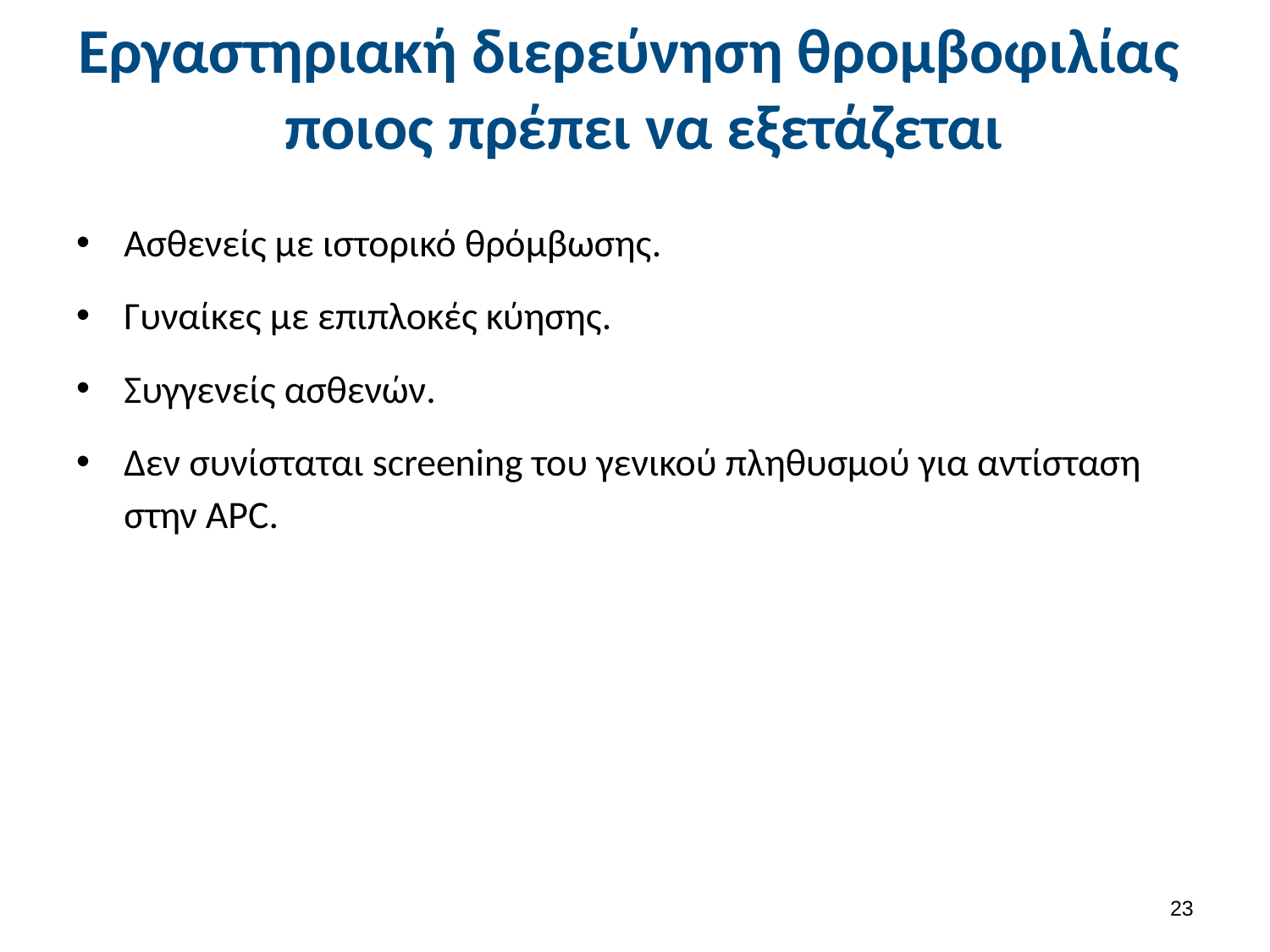

# Εργαστηριακή διερεύνηση θρομβοφιλίας ποιος πρέπει να εξετάζεται
Ασθενείς με ιστορικό θρόμβωσης.
Γυναίκες με επιπλοκές κύησης.
Συγγενείς ασθενών.
Δεν συνίσταται screening του γενικού πληθυσμού για αντίσταση στην APC.
23